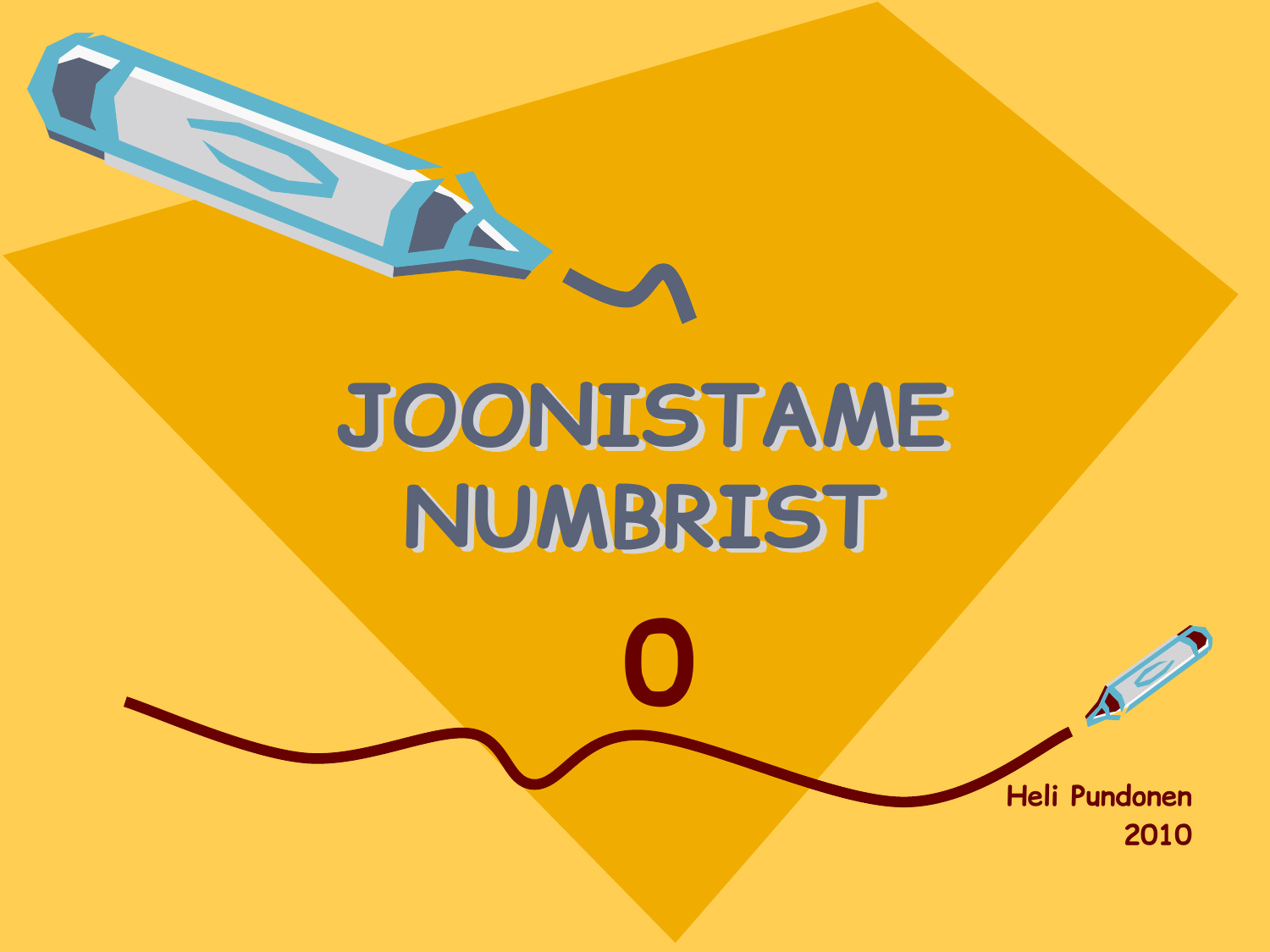

# JOONISTAME NUMBRIST
0

Heli Pundonen
2010